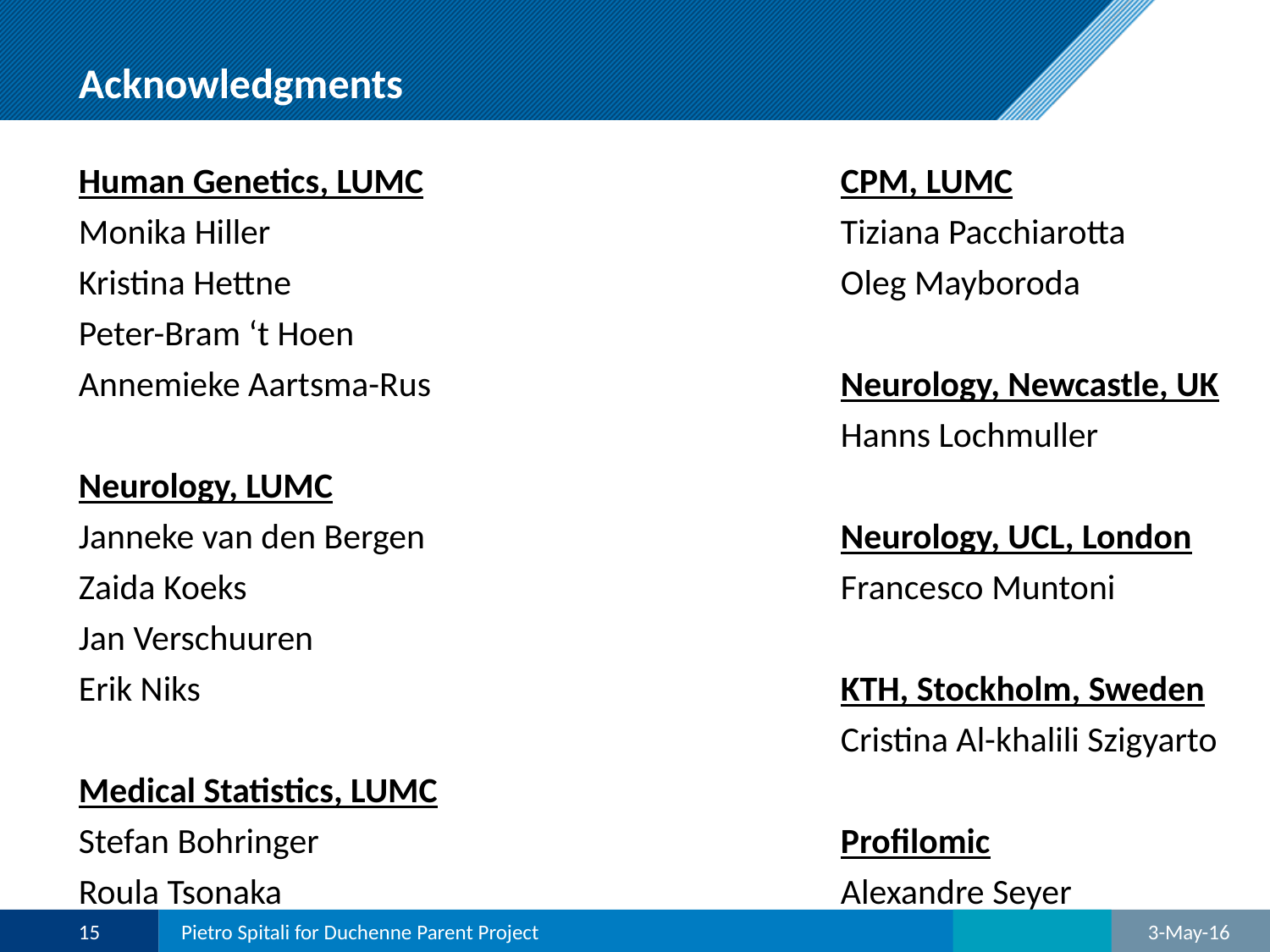

# Acknowledgments
Human Genetics, LUMC				CPM, LUMC
Monika Hiller					Tiziana Pacchiarotta
Kristina Hettne					Oleg Mayboroda
Peter-Bram ‘t Hoen
Annemieke Aartsma-Rus				Neurology, Newcastle, UK
						Hanns Lochmuller
Neurology, LUMC
Janneke van den Bergen				Neurology, UCL, London
Zaida Koeks					Francesco Muntoni
Jan Verschuuren
Erik Niks						KTH, Stockholm, Sweden
						Cristina Al-khalili Szigyarto
Medical Statistics, LUMC
Stefan Bohringer					Profilomic
Roula Tsonaka					Alexandre Seyer
15
Pietro Spitali for Duchenne Parent Project
3-May-16